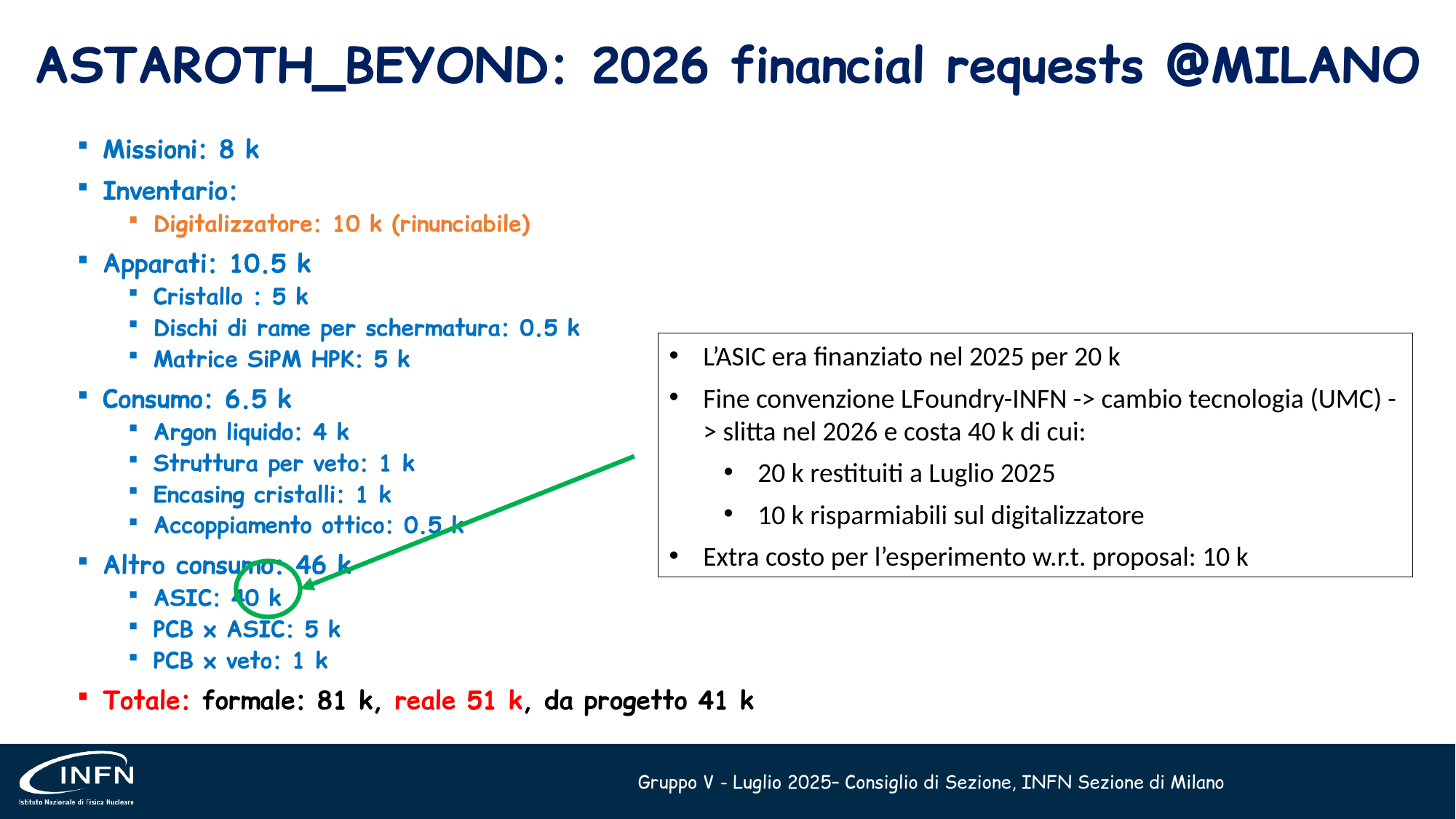

# ASTAROTH_BEYOND: 2026 financial requests @MILANO
Missioni: 8 k
Inventario:
Digitalizzatore: 10 k (rinunciabile)
Apparati: 10.5 k
Cristallo : 5 k
Dischi di rame per schermatura: 0.5 k
Matrice SiPM HPK: 5 k
Consumo: 6.5 k
Argon liquido: 4 k
Struttura per veto: 1 k
Encasing cristalli: 1 k
Accoppiamento ottico: 0.5 k
Altro consumo: 46 k
ASIC: 40 k
PCB x ASIC: 5 k
PCB x veto: 1 k
Totale: formale: 81 k, reale 51 k, da progetto 41 k
L’ASIC era finanziato nel 2025 per 20 k
Fine convenzione LFoundry-INFN -> cambio tecnologia (UMC) -> slitta nel 2026 e costa 40 k di cui:
20 k restituiti a Luglio 2025
10 k risparmiabili sul digitalizzatore
Extra costo per l’esperimento w.r.t. proposal: 10 k